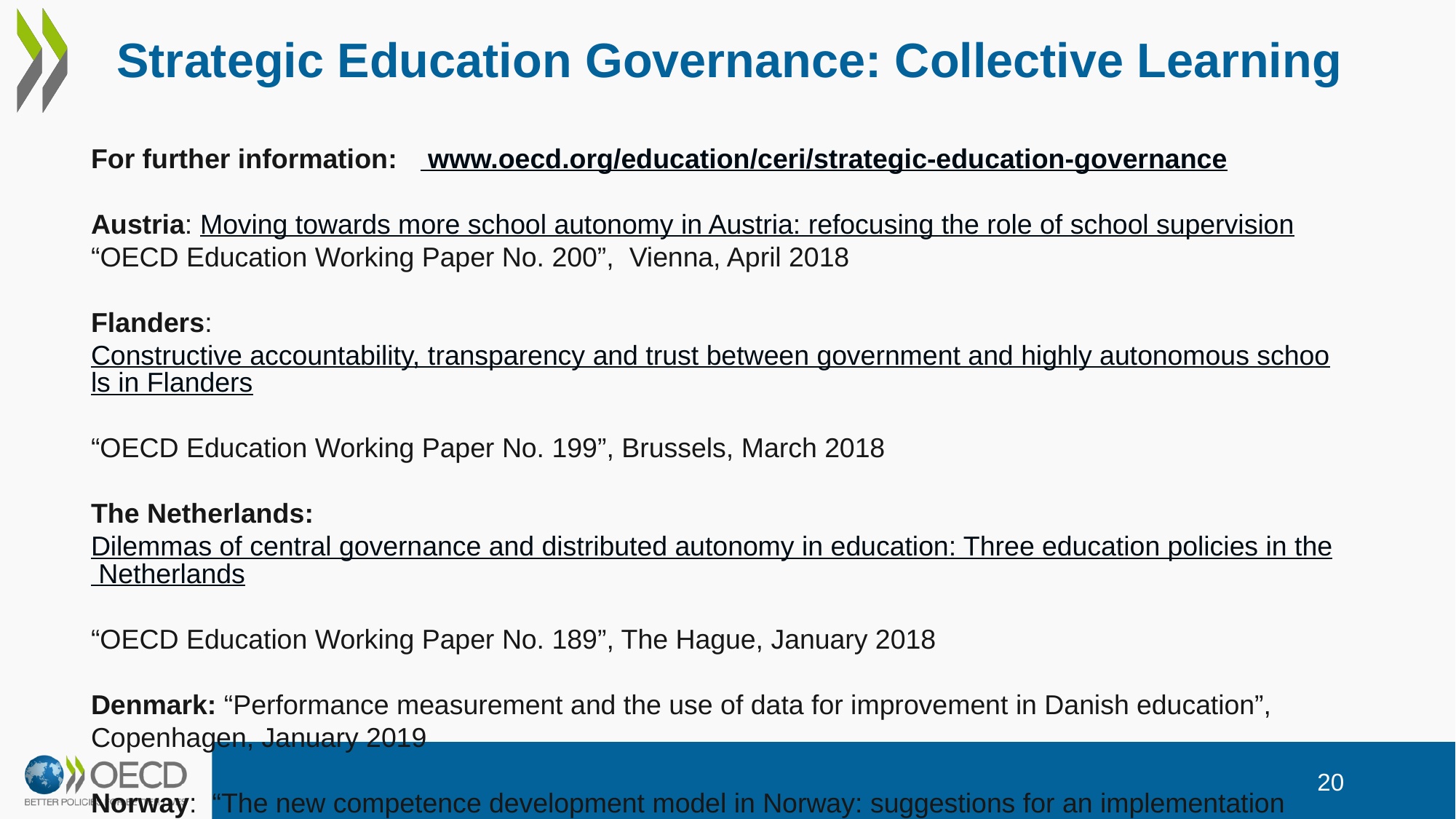

# Strategic Education Governance: Collective Learning
For further information:    www.oecd.org/education/ceri/strategic-education-governance

Austria: Moving towards more school autonomy in Austria: refocusing the role of school supervision  “OECD Education Working Paper No. 200”,  Vienna, April 2018

Flanders: Constructive accountability, transparency and trust between government and highly autonomous schools in Flanders
“OECD Education Working Paper No. 199”, Brussels, March 2018

The Netherlands: Dilemmas of central governance and distributed autonomy in education: Three education policies in the Netherlands
“OECD Education Working Paper No. 189”, The Hague, January 2018

Denmark: “Performance measurement and the use of data for improvement in Danish education”, Copenhagen, January 2019

Norway:  “The new competence development model in Norway: suggestions for an implementation strategy”, May 2018 (assessment), October 2018 (stakeholder seminar)

20